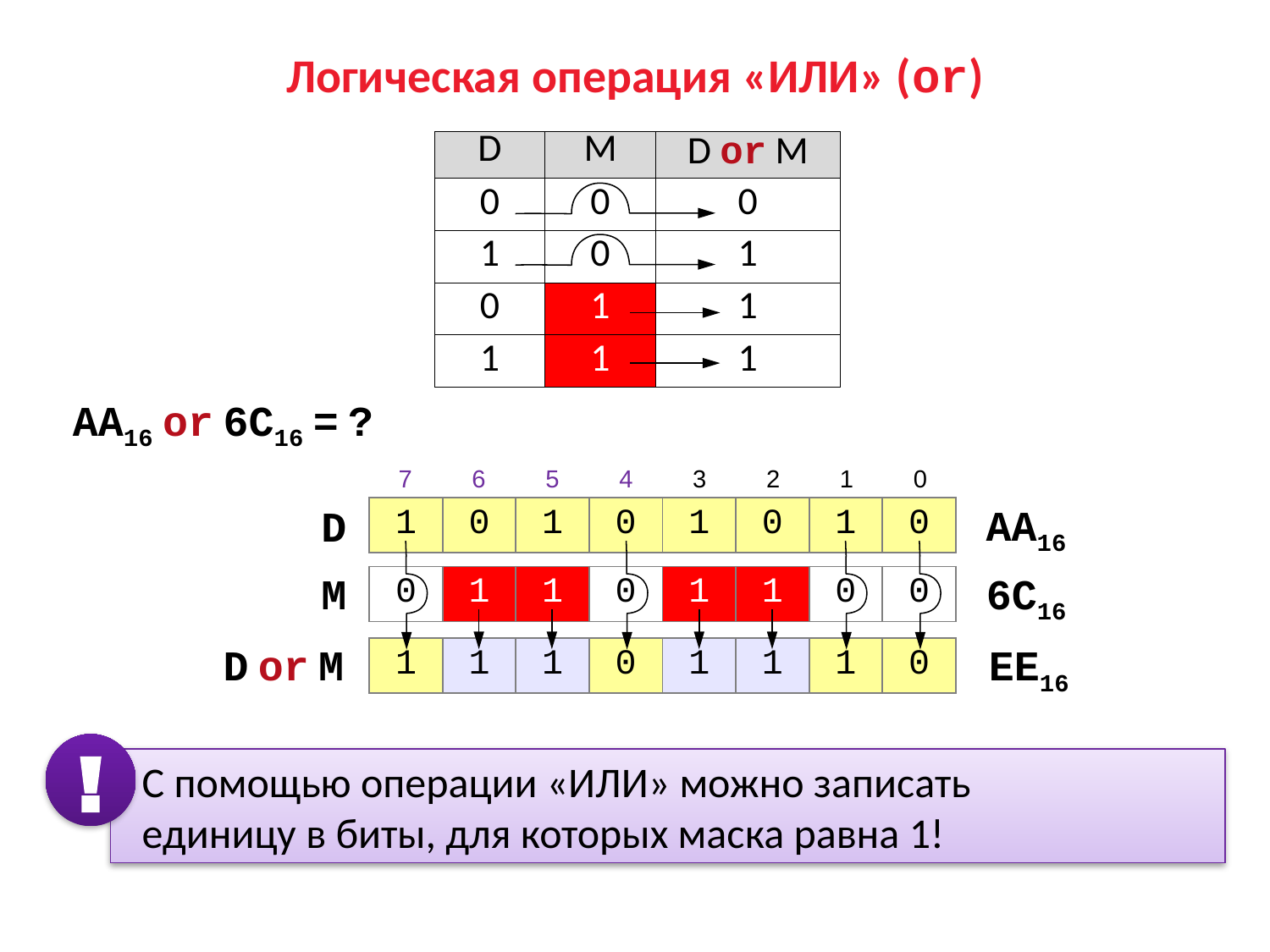

# Логическая операция «ИЛИ» (or)
| D | M | D or M |
| --- | --- | --- |
| 0 | 0 | 0 |
| 1 | 0 | 1 |
| 0 | 1 | 1 |
| 1 | 1 | 1 |

AA16 or 6C16 = ?
| 7 | 6 | 5 | 4 | 3 | 2 | 1 | 0 |
| --- | --- | --- | --- | --- | --- | --- | --- |
AA16
D
| 1 | 0 | 1 | 0 | 1 | 0 | 1 | 0 |
| --- | --- | --- | --- | --- | --- | --- | --- |
M
6С16
| 0 | 1 | 1 | 0 | 1 | 1 | 0 | 0 |
| --- | --- | --- | --- | --- | --- | --- | --- |

D or M
EE16
| 1 | 1 | 1 | 0 | 1 | 1 | 1 | 0 |
| --- | --- | --- | --- | --- | --- | --- | --- |
!
  С помощью операции «ИЛИ» можно записать
  единицу в биты, для которых маска равна 1!